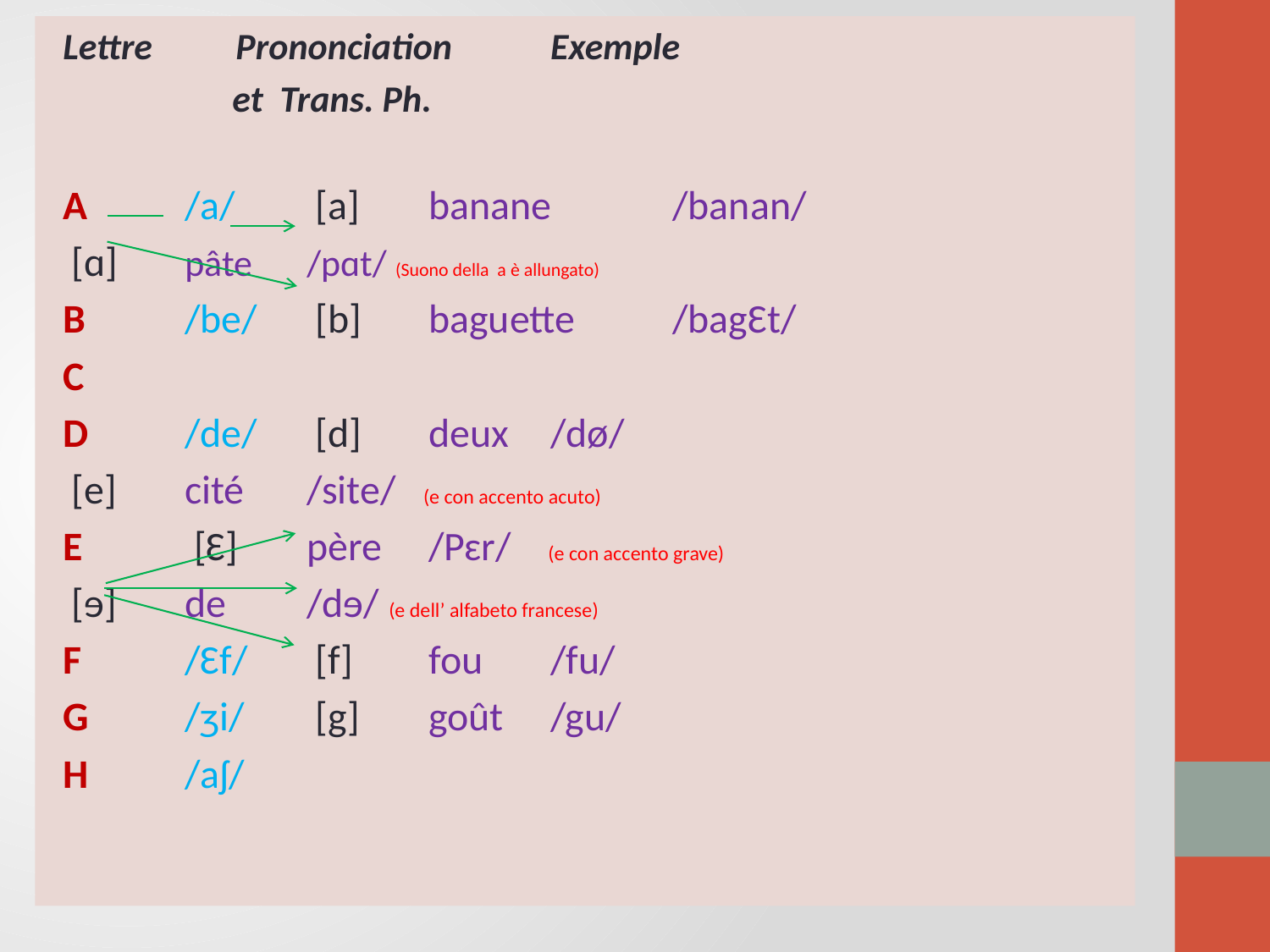

Lettre	      Prononciation  		Exemple
                    et  Trans. Ph.

A 	/a/	 [a] 		banane	/banan/
		 [ɑ] 		pâte 		/pɑt/ (Suono della  a è allungato)
B	/be/	 [b]		baguette	/bagƐt/
C
D	/de/	 [d]		deux		/dø/
		 [e]		cité		/site/   (e con accento acuto)
E		 [Ɛ]		père		/Pɛr/    (e con accento grave)
		 [ɘ]		de		/dɘ/ (e dell’ alfabeto francese)
F	/Ɛf/	 [f]		fou		/fu/
G	/ʒi/ 	 [g]		goût		/gu/
H	/aʃ/